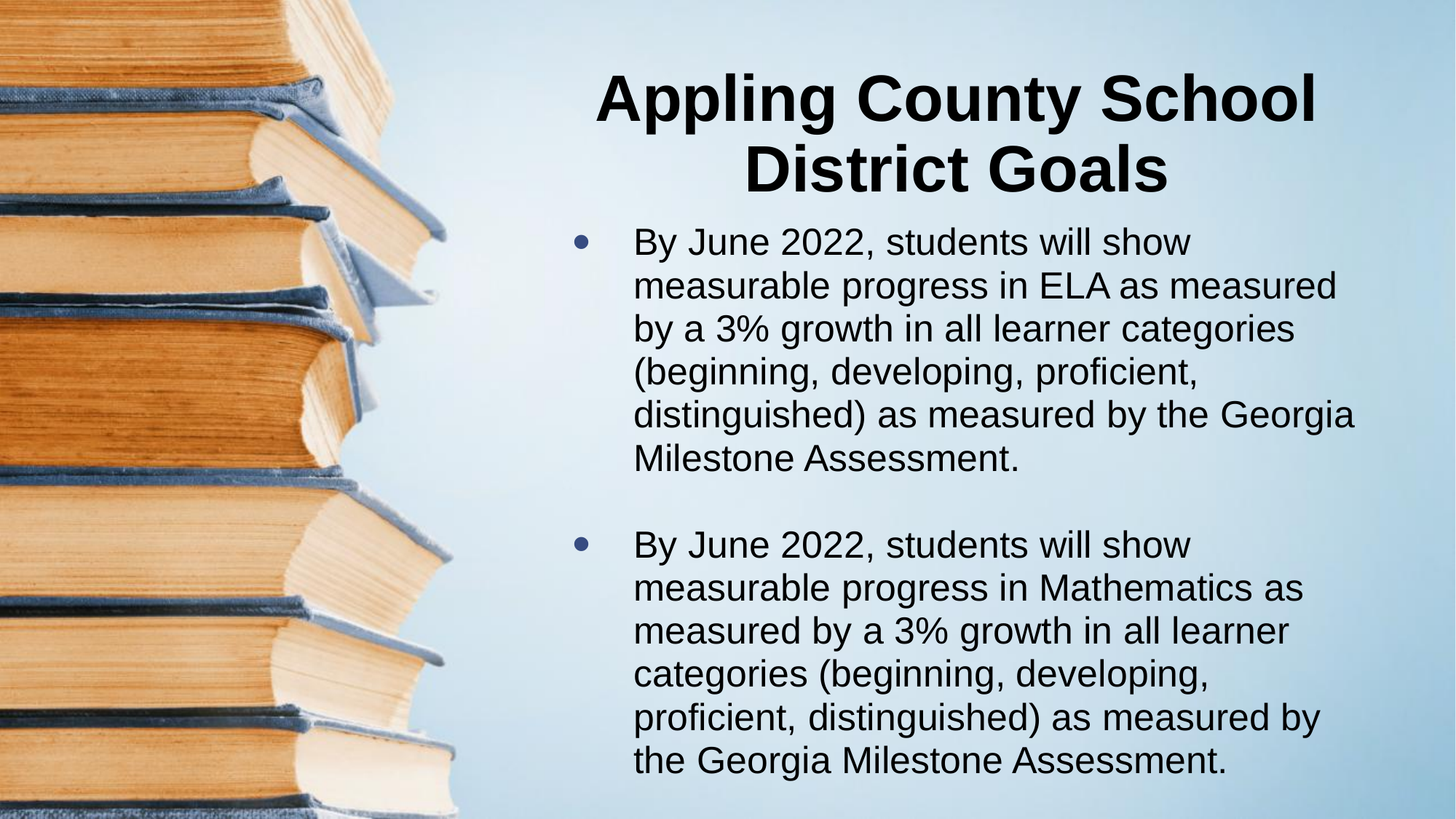

# Appling County School District Goals
By June 2022, students will show measurable progress in ELA as measured by a 3% growth in all learner categories (beginning, developing, proficient, distinguished) as measured by the Georgia Milestone Assessment.

By June 2022, students will show measurable progress in Mathematics as measured by a 3% growth in all learner categories (beginning, developing, proficient, distinguished) as measured by the Georgia Milestone Assessment.